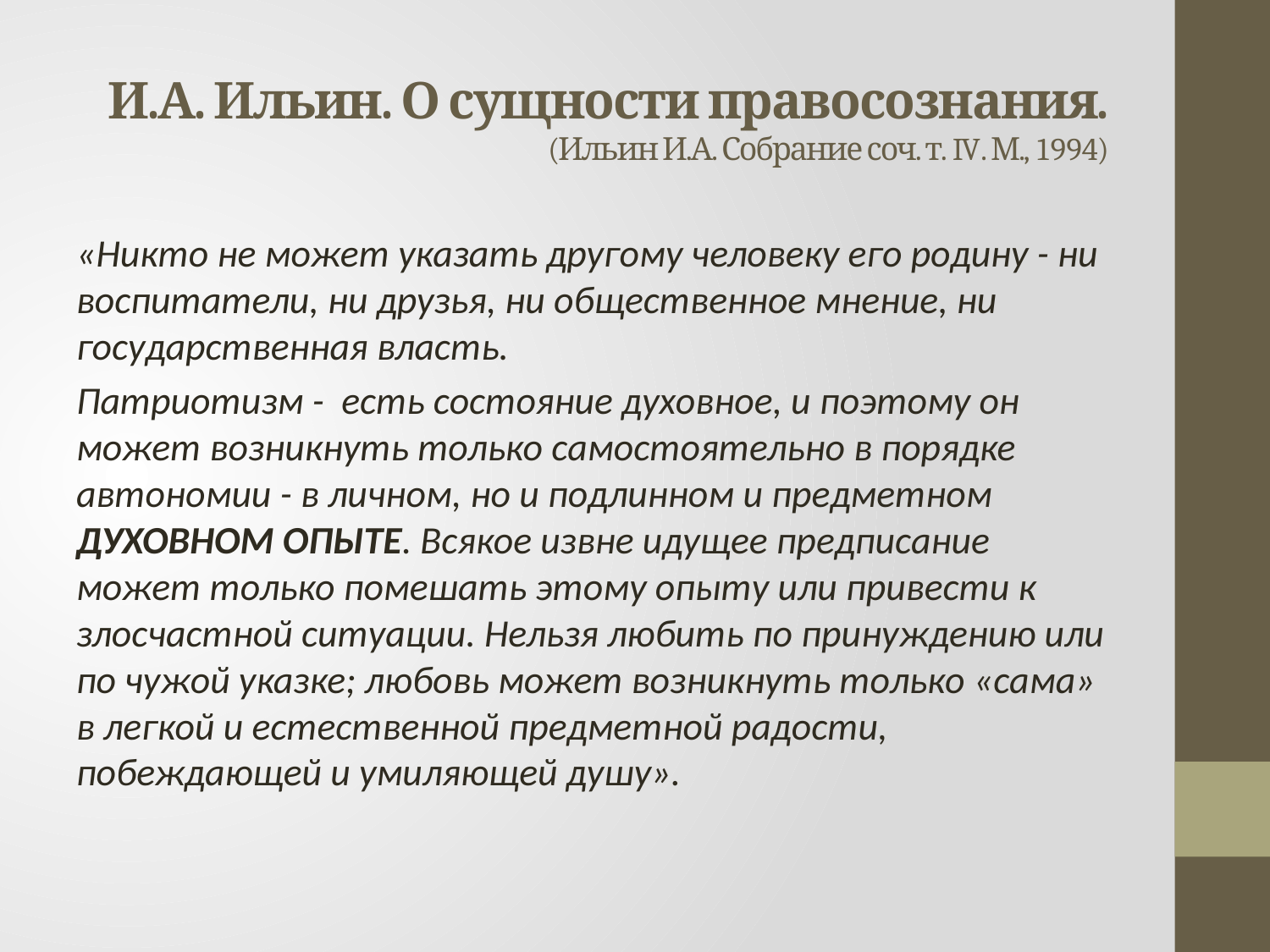

# И.А. Ильин. О сущности правосознания. (Ильин И.А. Собрание соч. т. IV. М., 1994)
«Никто не может указать другому человеку его родину - ни воспитатели, ни друзья, ни общественное мнение, ни государственная власть.
Патриотизм -  есть состояние духовное, и поэтому он может возникнуть только самостоятельно в порядке автономии - в личном, но и подлинном и предметном ДУХОВНОМ ОПЫТЕ. Всякое извне идущее предписание может только помешать этому опыту или привести к злосчастной ситуации. Нельзя любить по принуждению или по чужой указке; любовь может возникнуть только «сама» в легкой и естественной предметной радости, побеждающей и умиляющей душу».